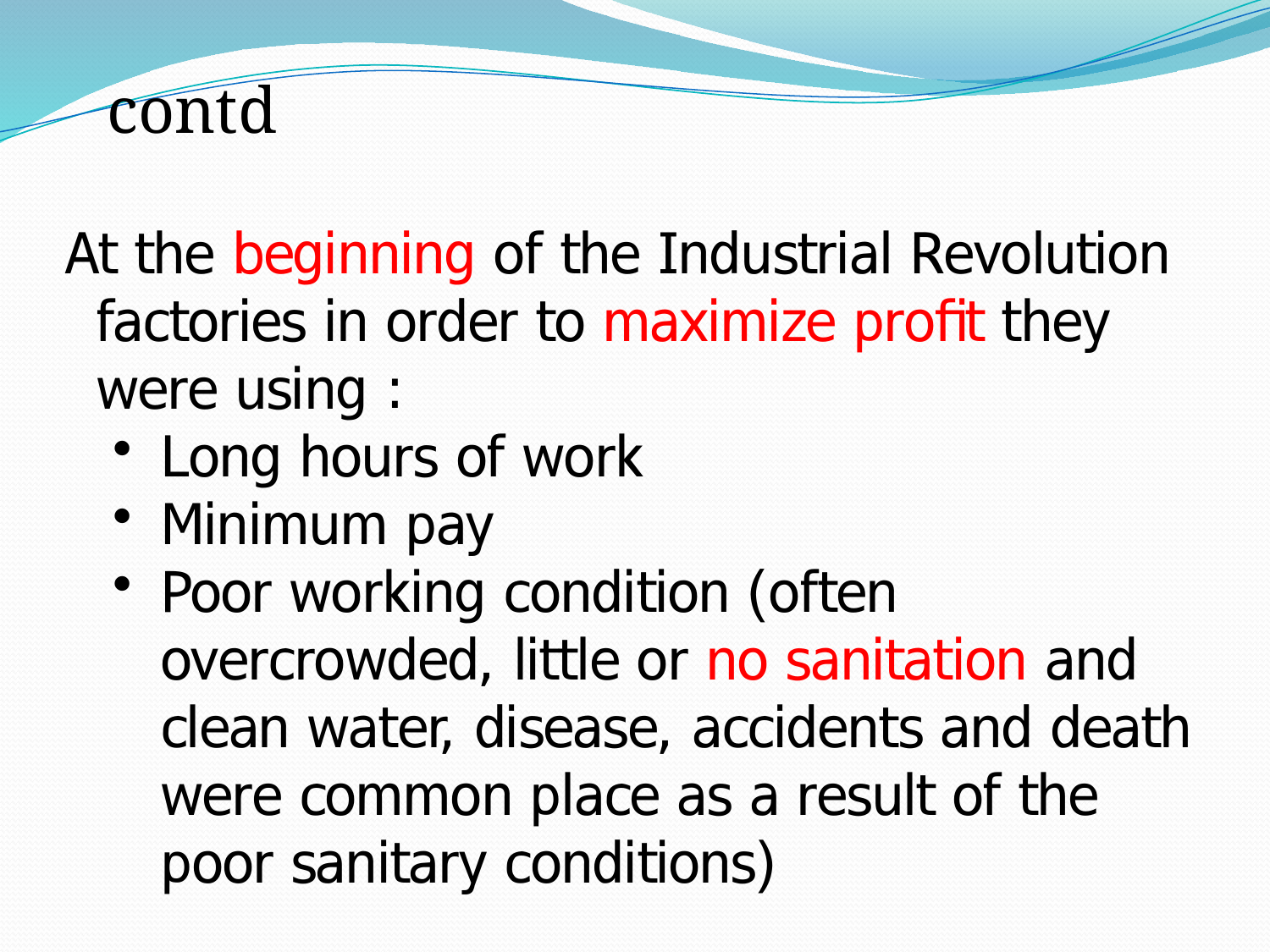

contd
At the beginning of the Industrial Revolution factories in order to maximize profit they were using :
Long hours of work
Minimum pay
Poor working condition (often overcrowded, little or no sanitation and clean water, disease, accidents and death were common place as a result of the poor sanitary conditions)